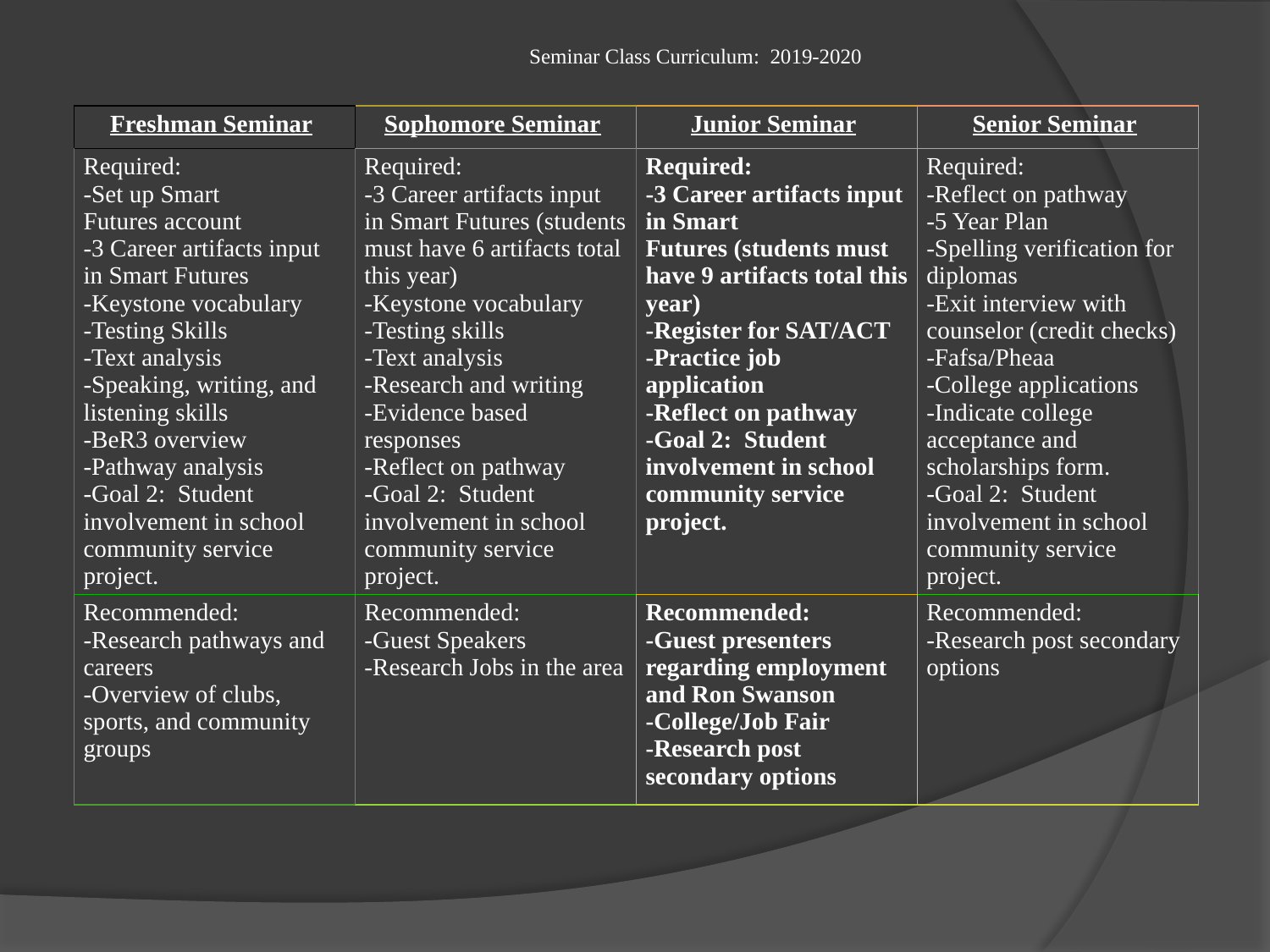

Seminar Class Curriculum:  2019-2020

| Freshman Seminar | Sophomore Seminar | Junior Seminar | Senior Seminar |
| --- | --- | --- | --- |
| Required:  -Set up Smart Futures account  -3 Career artifacts input in Smart Futures -Keystone vocabulary  -Testing Skills  -Text analysis  -Speaking, writing, and listening skills  -BeR3 overview  -Pathway analysis  -Goal 2:  Student involvement in school community service project. | Required:  -3 Career artifacts input in Smart Futures (students must have 6 artifacts total this year)  -Keystone vocabulary  -Testing skills  -Text analysis  -Research and writing  -Evidence based responses  -Reflect on pathway  -Goal 2:  Student involvement in school community service project. | Required:  -3 Career artifacts input in Smart Futures (students must have 9 artifacts total this year)  -Register for SAT/ACT  -Practice job application  -Reflect on pathway  -Goal 2:  Student involvement in school community service project. | Required:  -Reflect on pathway  -5 Year Plan -Spelling verification for diplomas  -Exit interview with counselor (credit checks)  -Fafsa/Pheaa  -College applications  -Indicate college acceptance and scholarships form.  -Goal 2:  Student involvement in school community service project. |
| Recommended:  -Research pathways and careers  -Overview of clubs, sports, and community groups | Recommended:  -Guest Speakers -Research Jobs in the area | Recommended:  -Guest presenters regarding employment and Ron Swanson  -College/Job Fair  -Research post secondary options | Recommended:  -Research post secondary options |